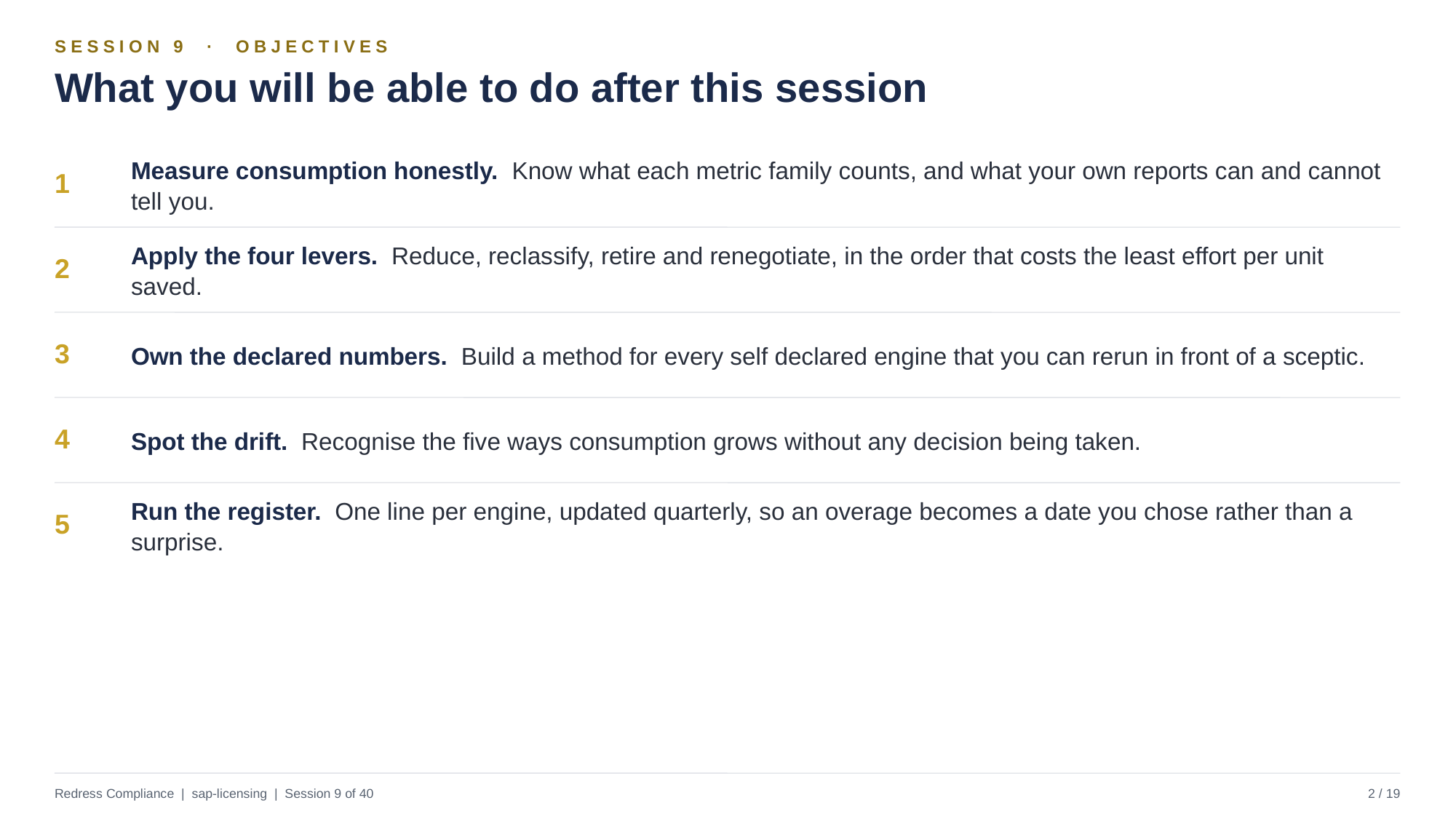

SESSION 9  ·  OBJECTIVES
What you will be able to do after this session
Measure consumption honestly.  Know what each metric family counts, and what your own reports can and cannot tell you.
1

Apply the four levers.  Reduce, reclassify, retire and renegotiate, in the order that costs the least effort per unit saved.
2

Own the declared numbers.  Build a method for every self declared engine that you can rerun in front of a sceptic.
3

Spot the drift.  Recognise the five ways consumption grows without any decision being taken.
4

Run the register.  One line per engine, updated quarterly, so an overage becomes a date you chose rather than a surprise.
5

Redress Compliance  |  sap-licensing  |  Session 9 of 40
2 / 19